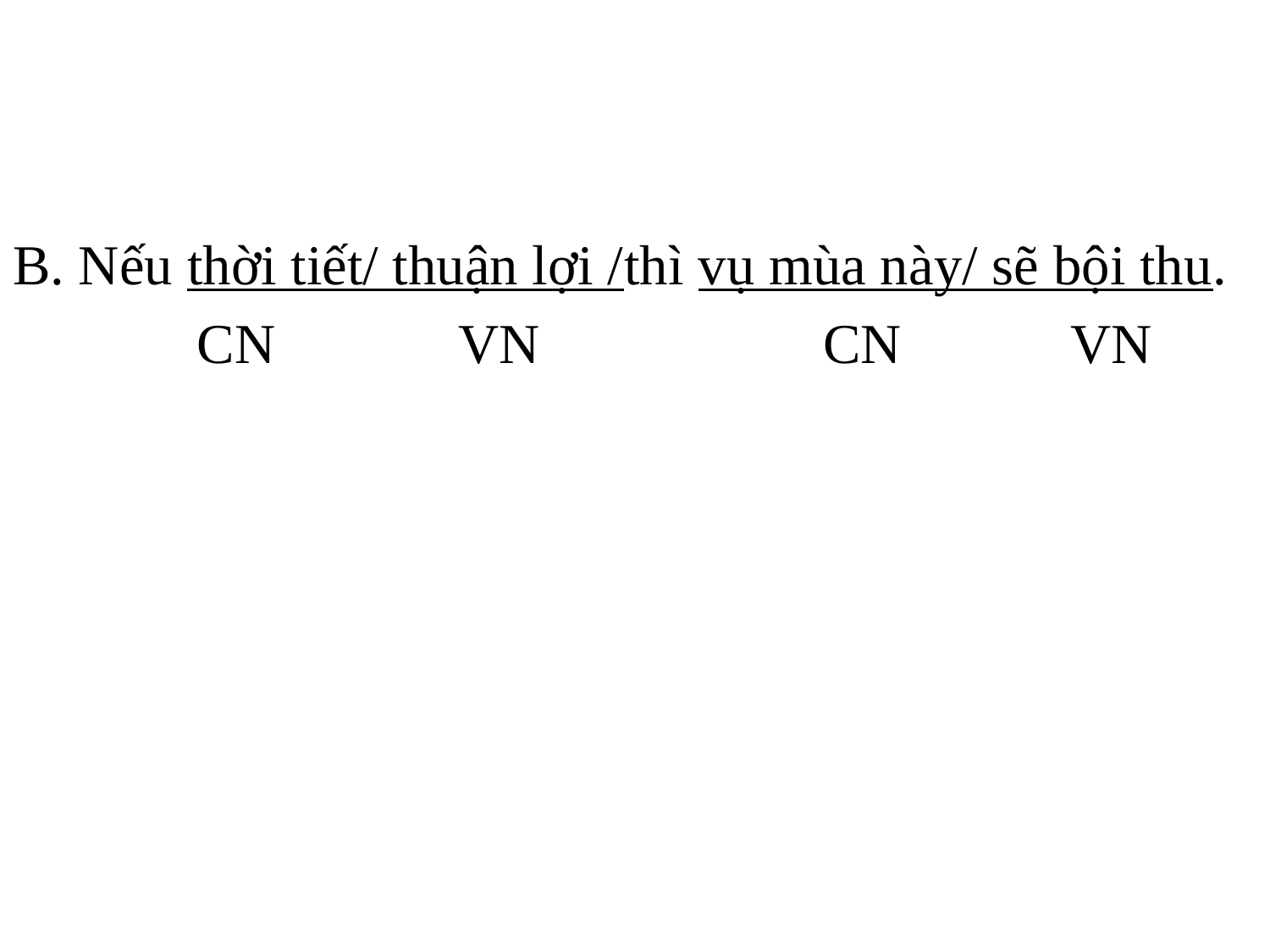

B. Nếu thời tiết/ thuận lợi /thì vụ mùa này/ sẽ bội thu.
             CN             VN                    CN            VN